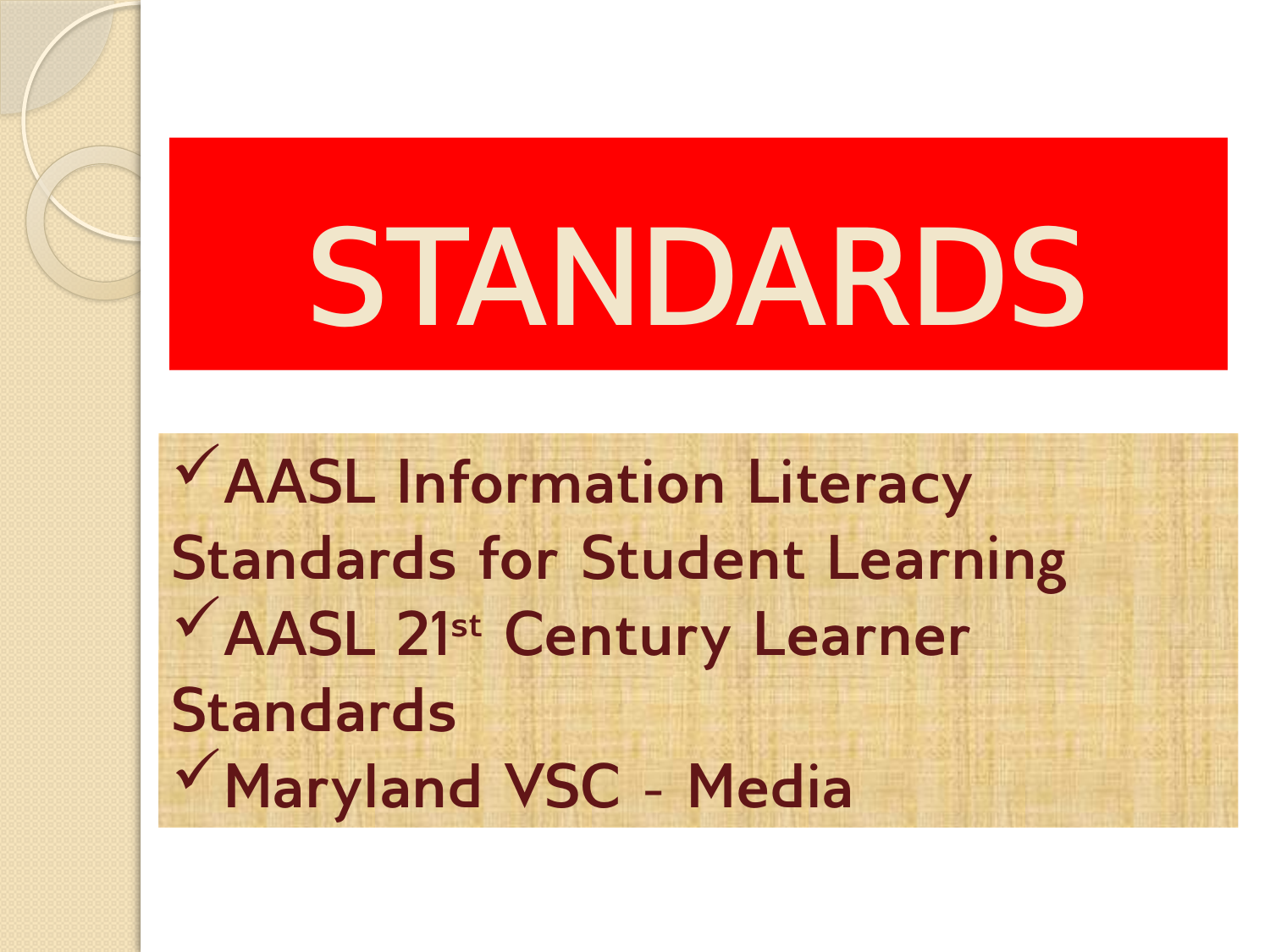

# STANDARDS
AASL Information Literacy Standards for Student Learning
AASL 21st Century Learner Standards
Maryland VSC - Media